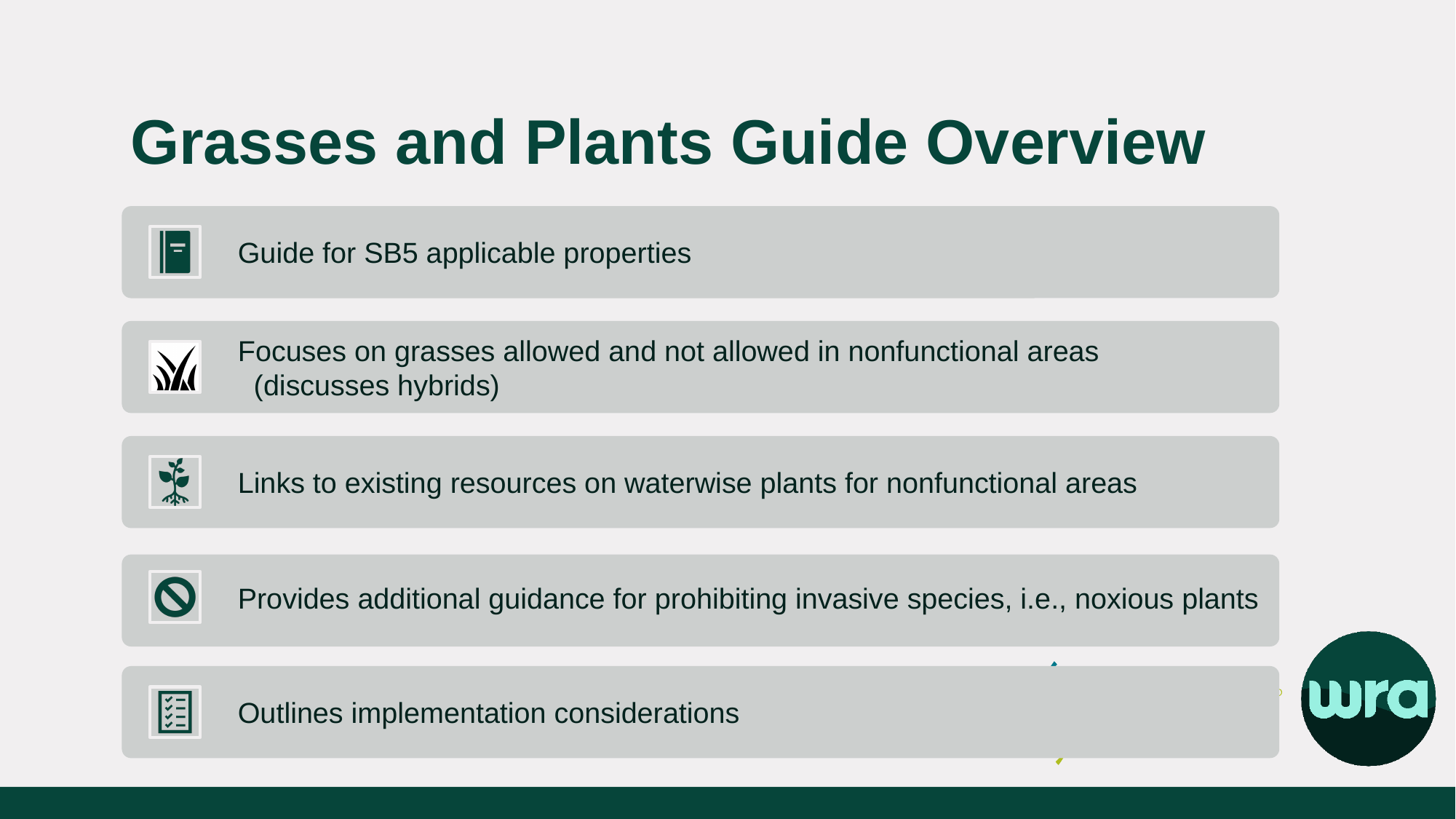

# Grasses and Plants Guide Overview
Guide for SB5 applicable properties
Focuses on grasses allowed and not allowed in nonfunctional areas                        (discusses hybrids)
Links to existing resources on waterwise plants for nonfunctional areas
Provides additional guidance for prohibiting invasive species, i.e., noxious plants
Outlines implementation considerations